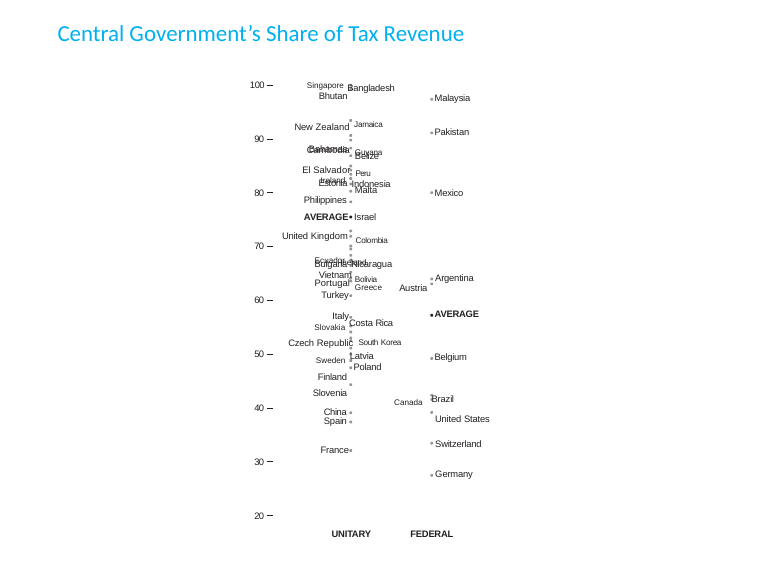

# Central Government’s Share of Tax Revenue
Singapore Bangladesh Bhutan
100

Malaysia

New Zealand Jamaica Cambodia Guyana

Pakistan
90

Bahamas
Belize
El Salvador Peru

Estonia Philippines
Ireland Indonesia
Malta
Mexico
80

AVERAGE Israel United Kingdom Colombia
Iceland Vietnam

70

Ecuador Nicaragua
Bulgaria Portugal Bolivia
Argentina
Greece  Austria

Turkey
60

AVERAGE
Italy
Slovakia Costa Rica
Czech Republic South Korea Sweden Latvia
Poland
Finland
Slovenia

50
Belgium

Canada Brazil
United States

40
China Spain

Switzerland

France

30

Germany

20

UNITARY
FEDERAL